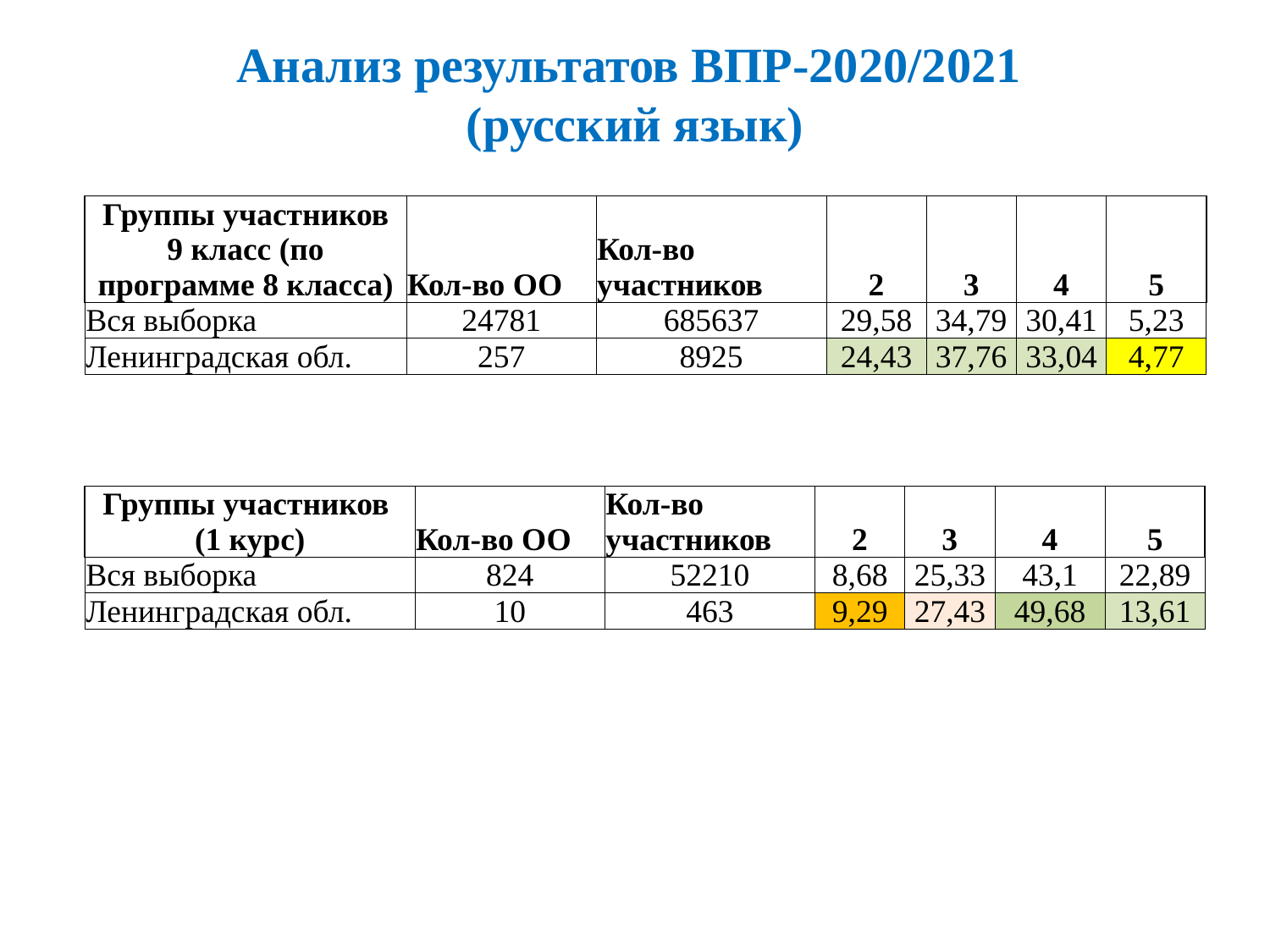

# Анализ результатов ВПР-2020/2021 (русский язык)
| Группы участников 9 класс (по программе 8 класса) | Кол-во ОО | Кол-во участников | 2 | 3 | 4 | 5 |
| --- | --- | --- | --- | --- | --- | --- |
| Вся выборка | 24781 | 685637 | 29,58 | 34,79 | 30,41 | 5,23 |
| Ленинградская обл. | 257 | 8925 | 24,43 | 37,76 | 33,04 | 4,77 |
| Группы участников (1 курс) | Кол-во ОО | Кол-во участников | 2 | 3 | 4 | 5 |
| --- | --- | --- | --- | --- | --- | --- |
| Вся выборка | 824 | 52210 | 8,68 | 25,33 | 43,1 | 22,89 |
| Ленинградская обл. | 10 | 463 | 9,29 | 27,43 | 49,68 | 13,61 |